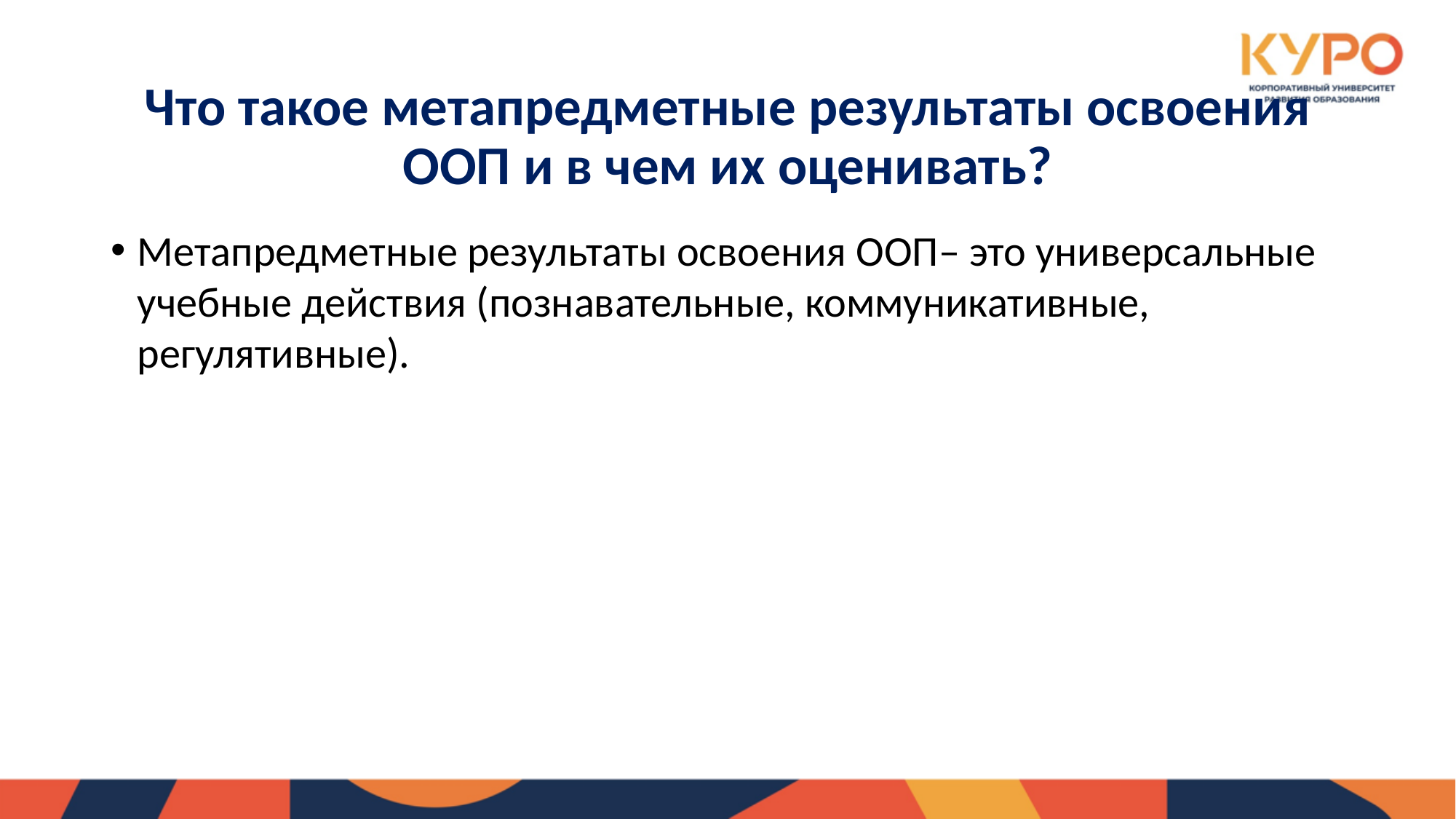

# Что такое метапредметные результаты освоения ООП и в чем их оценивать?
Метапредметные результаты освоения ООП– это универсальные учебные действия (познавательные, коммуникативные, регулятивные).